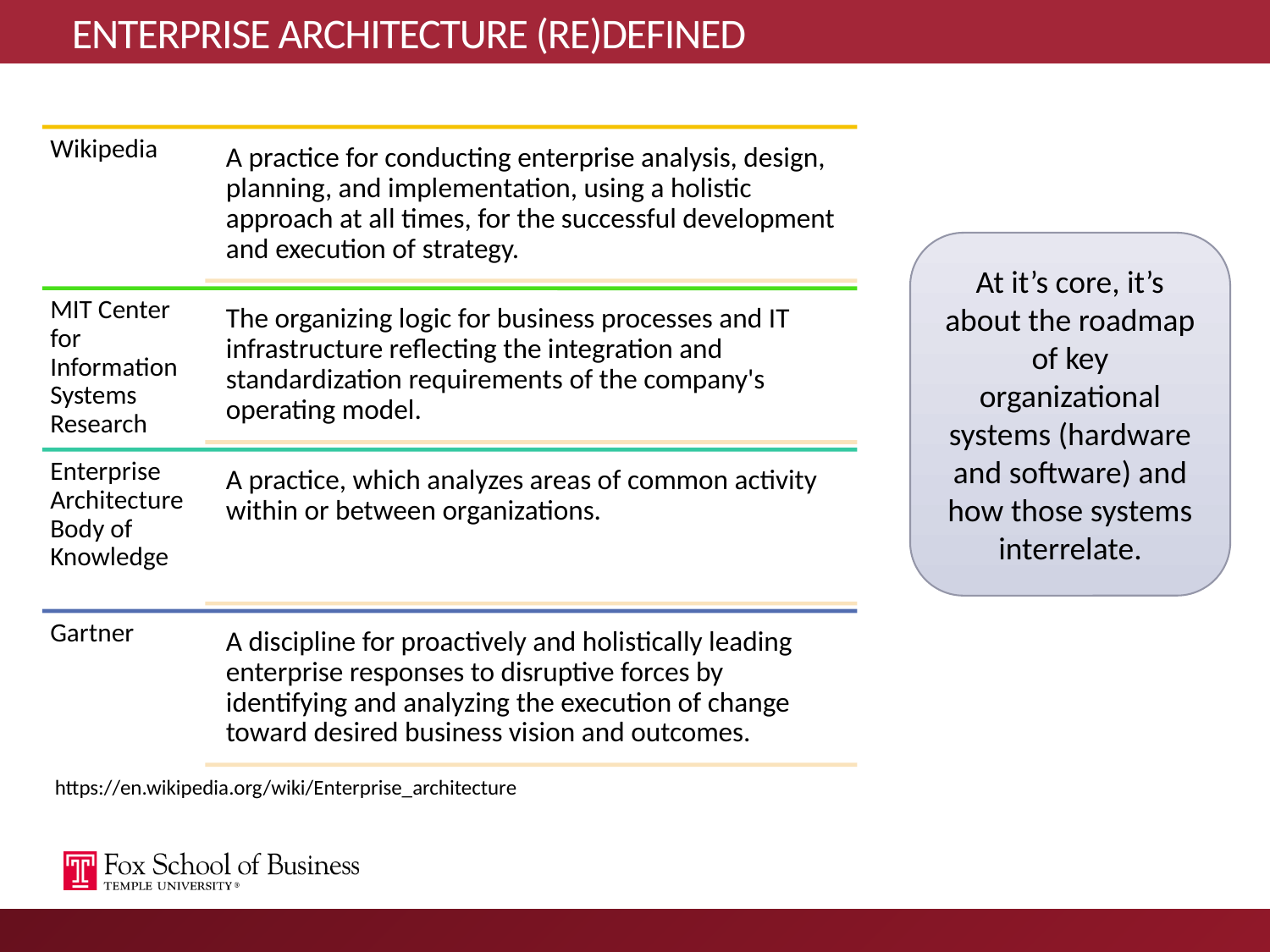

ENTERPRISE ARCHITECTURE (RE)DEFINED
Wikipedia
A practice for conducting enterprise analysis, design, planning, and implementation, using a holistic approach at all times, for the successful development and execution of strategy.
MIT Center for Information Systems Research
The organizing logic for business processes and IT infrastructure reflecting the integration and standardization requirements of the company's operating model.
Enterprise Architecture Body of Knowledge
A practice, which analyzes areas of common activity within or between organizations.
Gartner
A discipline for proactively and holistically leading enterprise responses to disruptive forces by identifying and analyzing the execution of change toward desired business vision and outcomes.
At it’s core, it’s about the roadmap of key organizational systems (hardware and software) and how those systems interrelate.
https://en.wikipedia.org/wiki/Enterprise_architecture